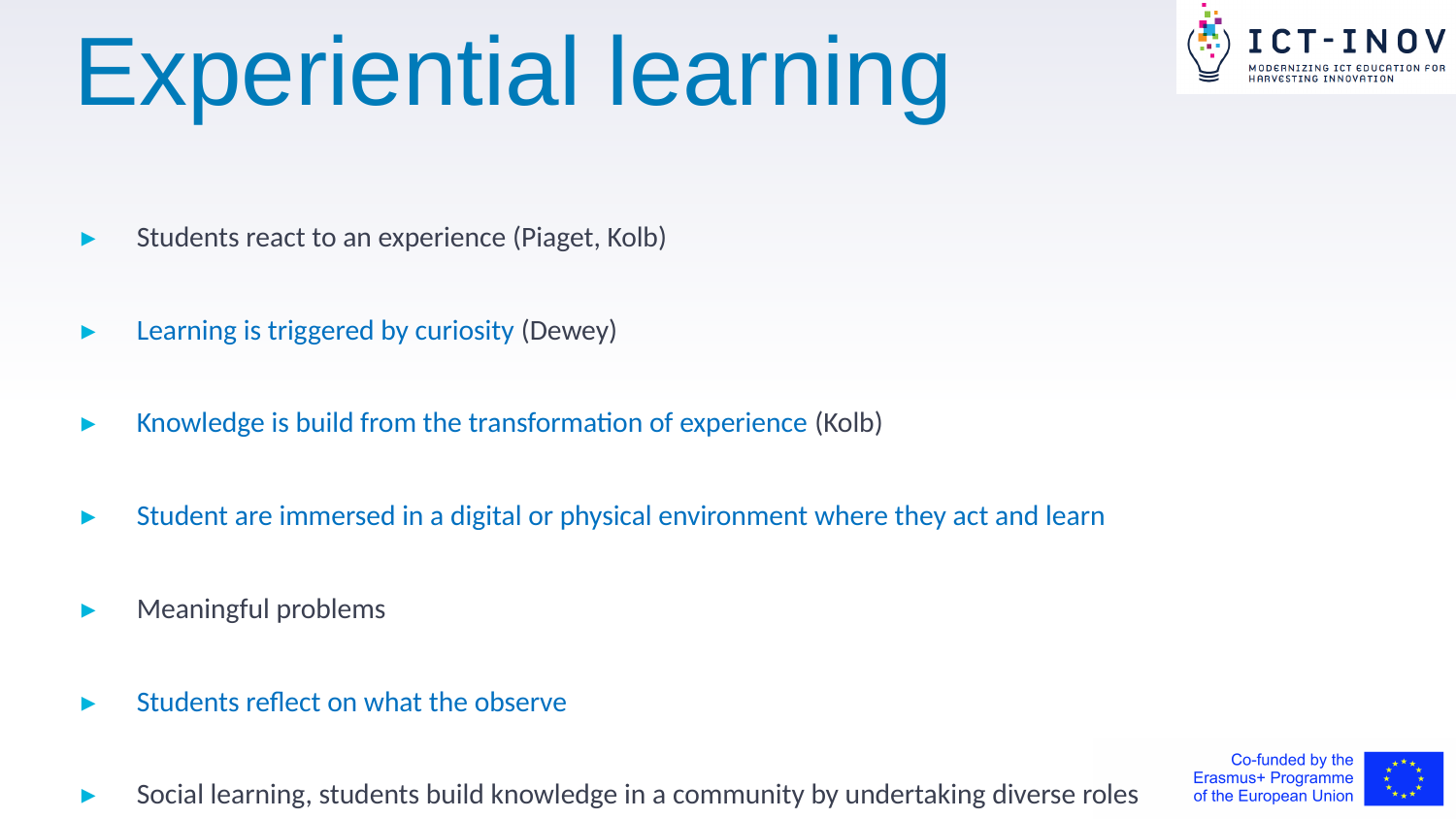

# Experiential learning
Students react to an experience (Piaget, Kolb)

Learning is triggered by curiosity (Dewey)

Knowledge is build from the transformation of experience (Kolb)

Student are immersed in a digital or physical environment where they act and learn

Meaningful problems

Students reflect on what the observe

Social learning, students build knowledge in a community by undertaking diverse roles